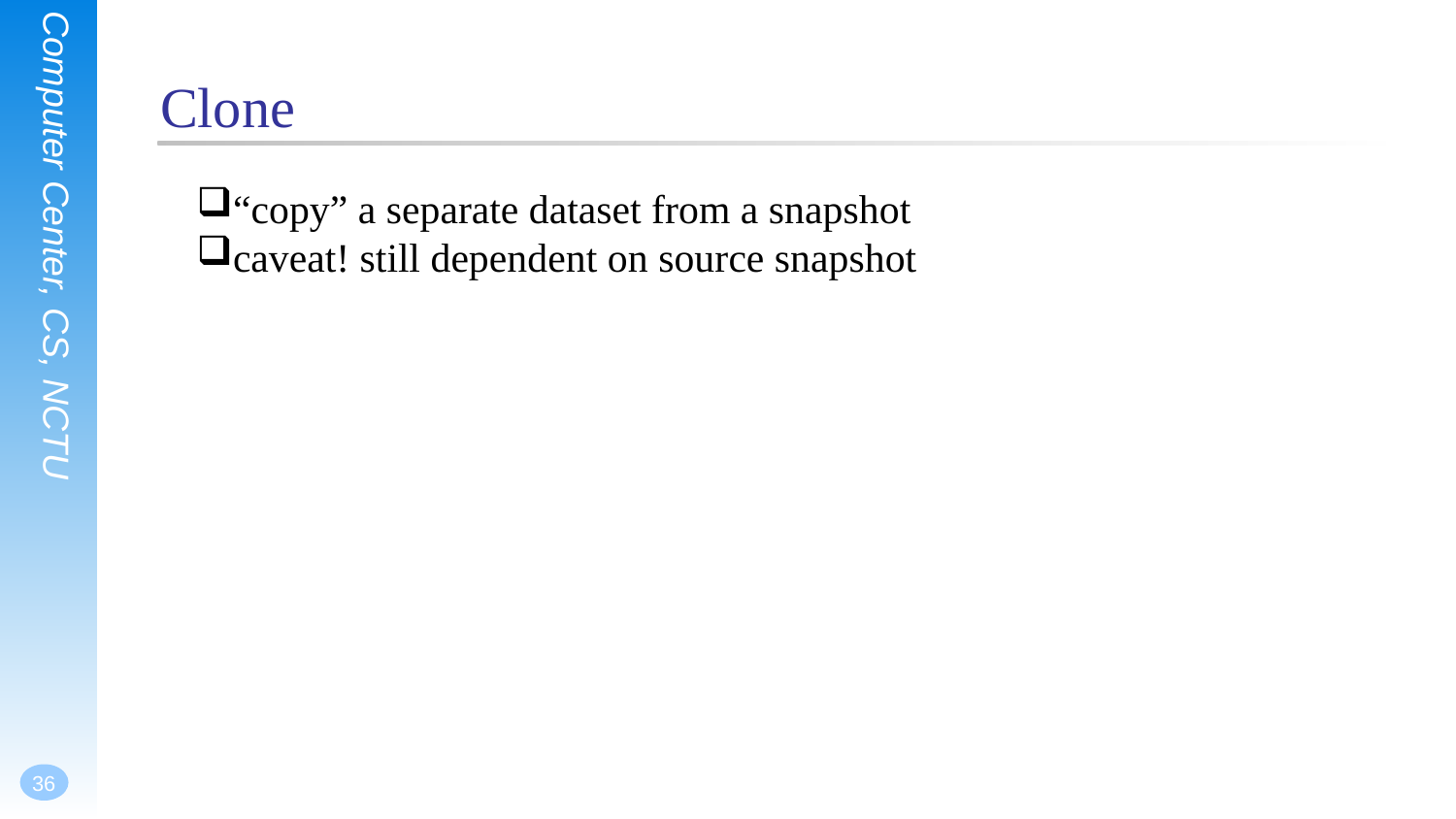

# Clone
“copy” a separate dataset from a snapshot
caveat! still dependent on source snapshot